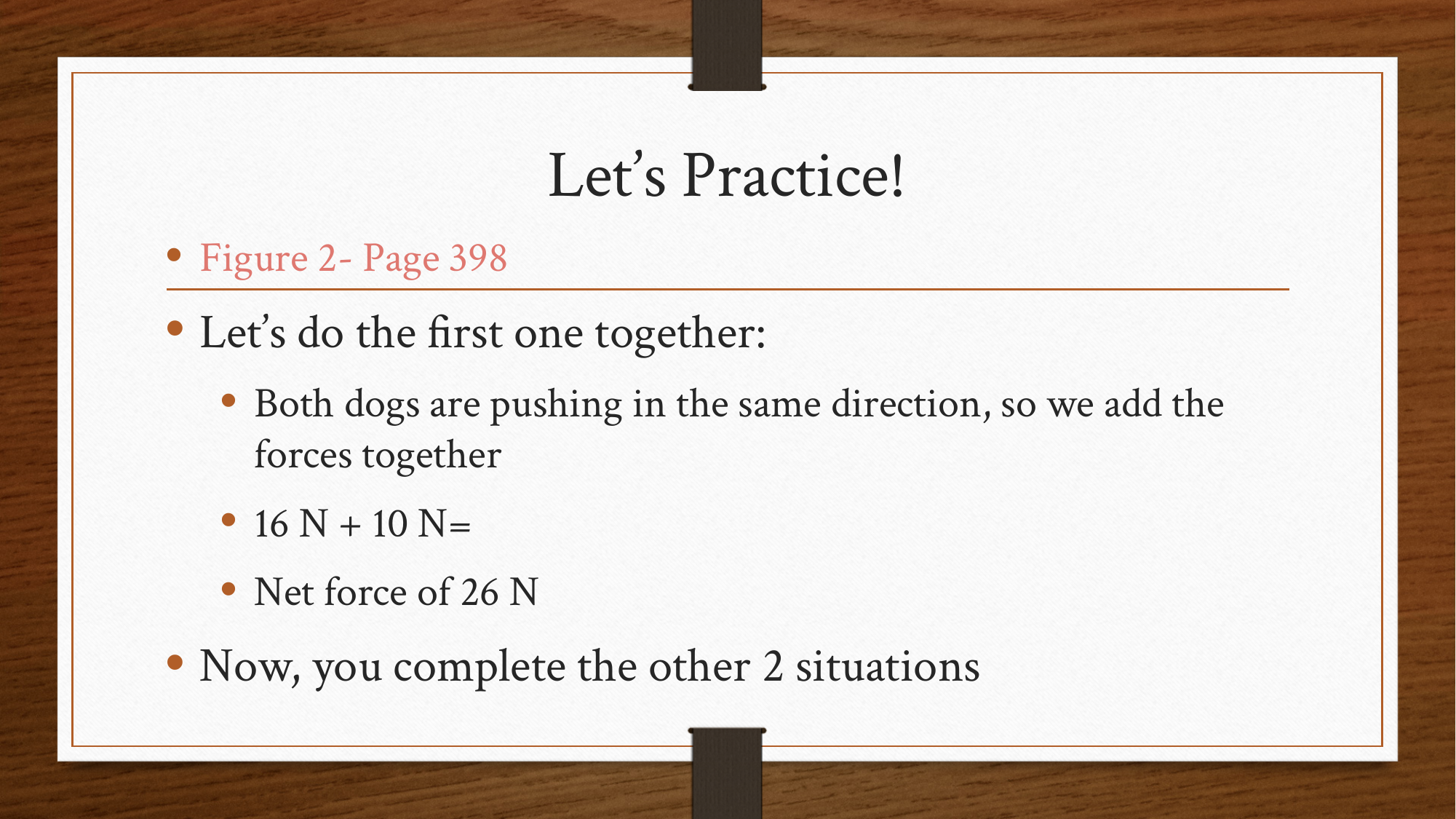

# Let’s Practice!
Figure 2- Page 398
Let’s do the first one together:
Both dogs are pushing in the same direction, so we add the forces together
16 N + 10 N=
Net force of 26 N
Now, you complete the other 2 situations